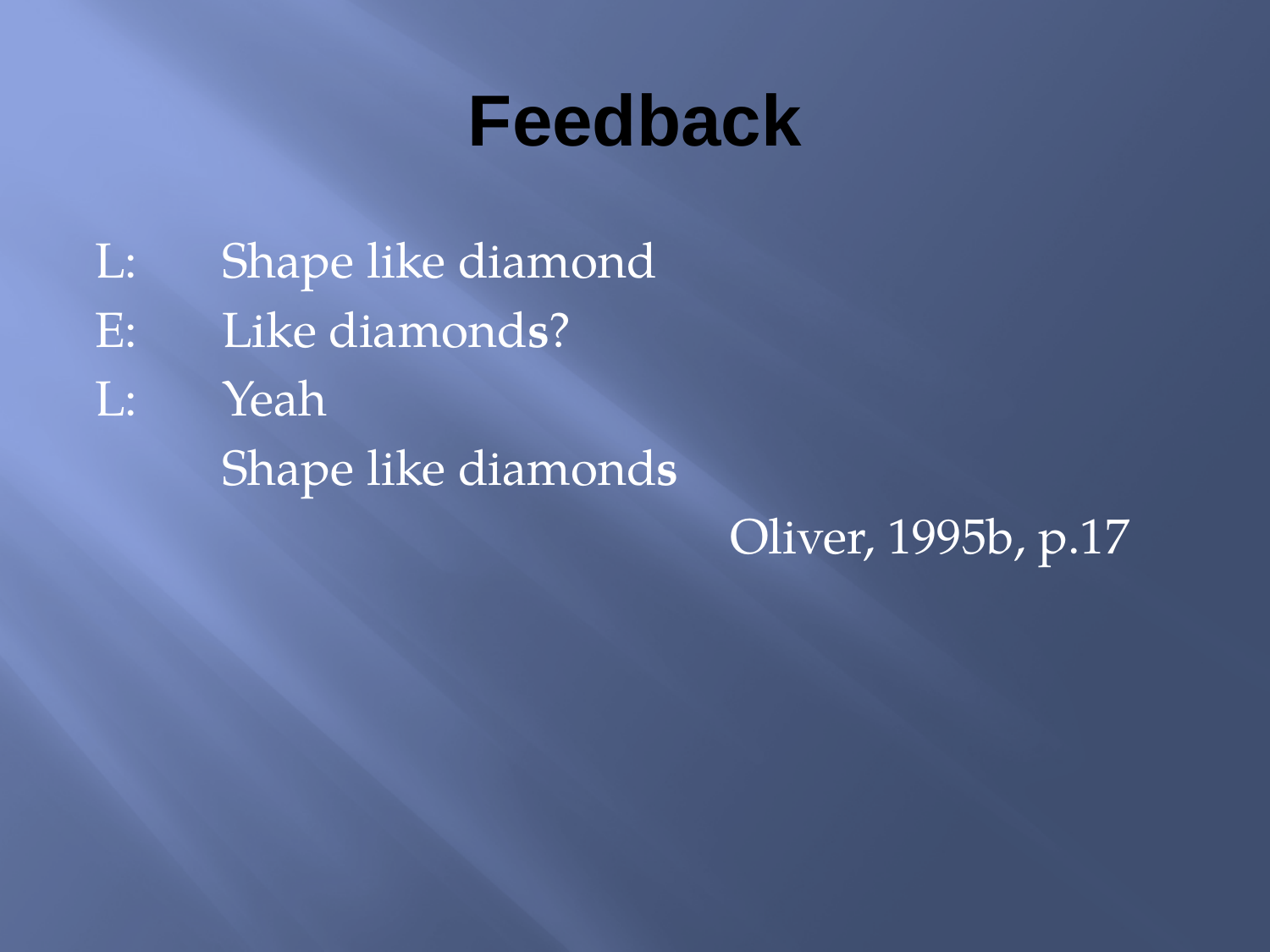

# Feedback
L:	Shape like diamond
E:	Like diamonds?
L:	Yeah
	Shape like diamonds
					Oliver, 1995b, p.17